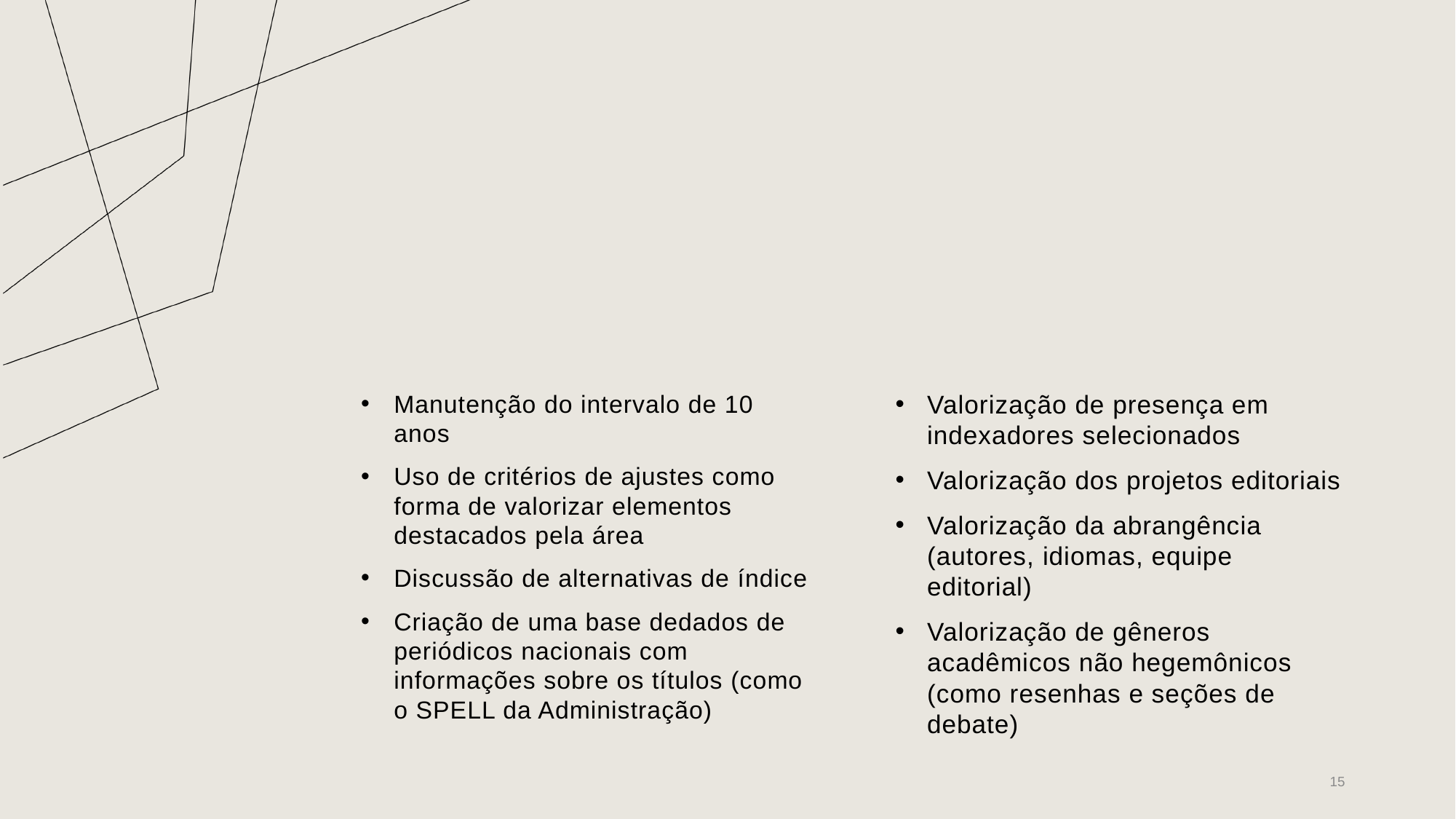

#

Valorização de presença em indexadores selecionados
Valorização dos projetos editoriais
Valorização da abrangência (autores, idiomas, equipe editorial)
Valorização de gêneros acadêmicos não hegemônicos (como resenhas e seções de debate)

Manutenção do intervalo de 10 anos
Uso de critérios de ajustes como forma de valorizar elementos destacados pela área
Discussão de alternativas de índice
Criação de uma base dedados de periódicos nacionais com informações sobre os títulos (como o SPELL da Administração)
15